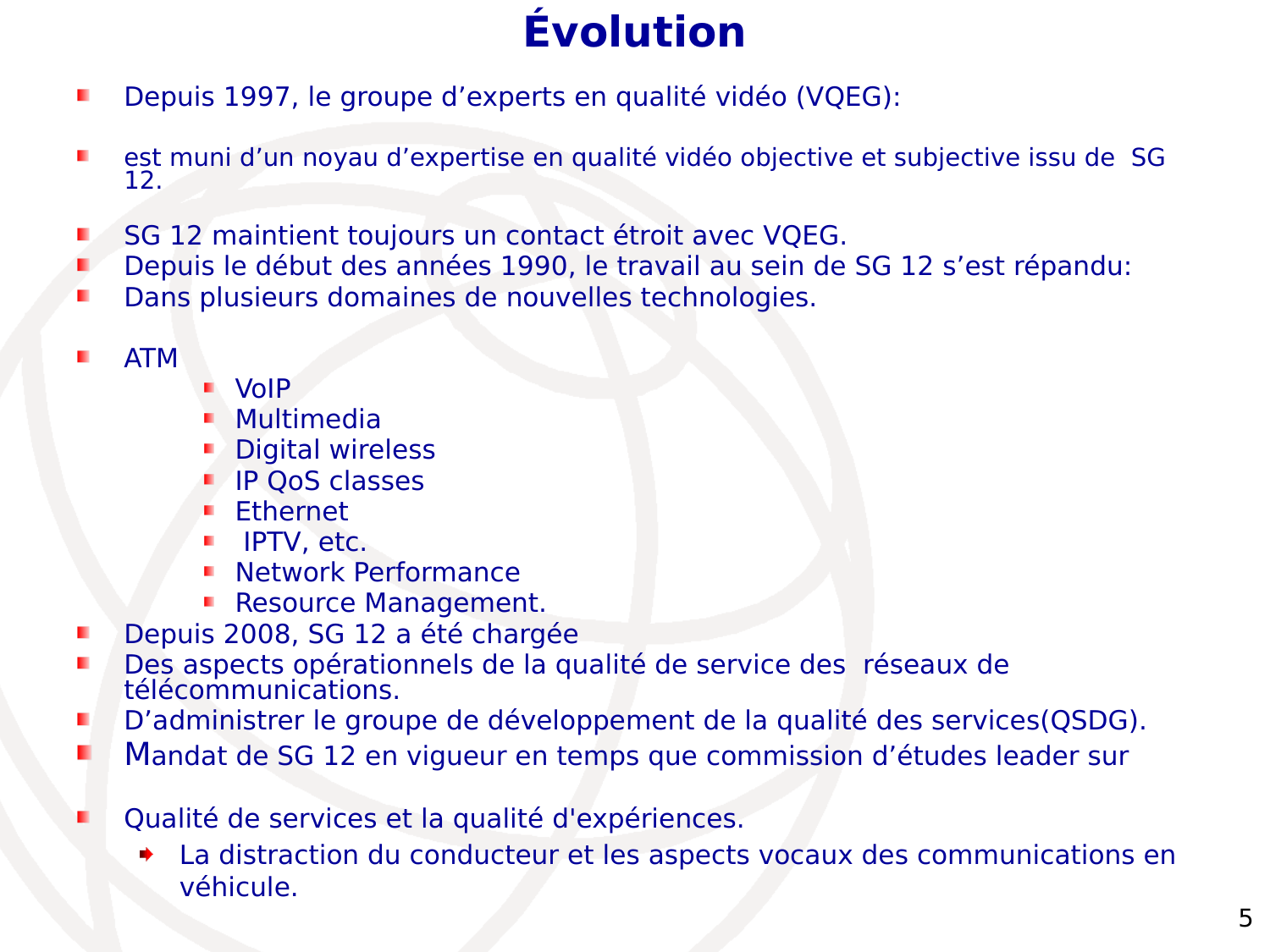

# Évolution
Depuis 1997, le groupe d’experts en qualité vidéo (VQEG):

est muni d’un noyau d’expertise en qualité vidéo objective et subjective issu de  SG 12.
SG 12 maintient toujours un contact étroit avec VQEG.
Depuis le début des années 1990, le travail au sein de SG 12 s’est répandu:
Dans plusieurs domaines de nouvelles technologies.

ATM
VoIP
Multimedia
Digital wireless
IP QoS classes
Ethernet
 IPTV, etc.
Network Performance
Resource Management.
Depuis 2008, SG 12 a été chargée
Des aspects opérationnels de la qualité de service des  réseaux de télécommunications.
D’administrer le groupe de développement de la qualité des services(QSDG).
Mandat de SG 12 en vigueur en temps que commission d’études leader sur

Qualité de services et la qualité d'expériences.
La distraction du conducteur et les aspects vocaux des communications en véhicule.
5